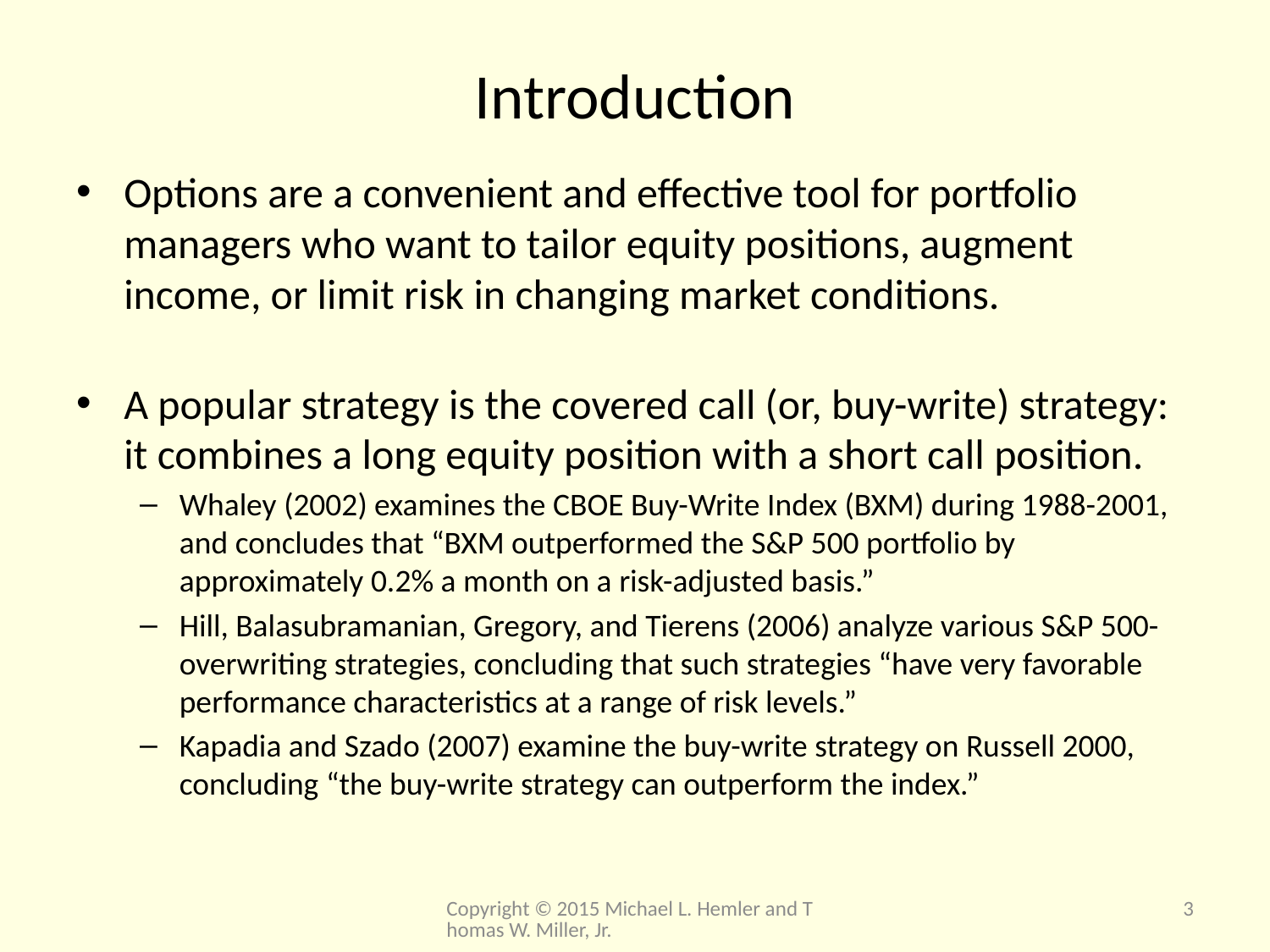

# Introduction
Options are a convenient and effective tool for portfolio managers who want to tailor equity positions, augment income, or limit risk in changing market conditions.
A popular strategy is the covered call (or, buy-write) strategy: it combines a long equity position with a short call position.
Whaley (2002) examines the CBOE Buy-Write Index (BXM) during 1988-2001, and concludes that “BXM outperformed the S&P 500 portfolio by approximately 0.2% a month on a risk-adjusted basis.”
Hill, Balasubramanian, Gregory, and Tierens (2006) analyze various S&P 500-overwriting strategies, concluding that such strategies “have very favorable performance characteristics at a range of risk levels.”
Kapadia and Szado (2007) examine the buy-write strategy on Russell 2000, concluding “the buy-write strategy can outperform the index.”

Copyright © 2015 Michael L. Hemler and Thomas W. Miller, Jr.
3